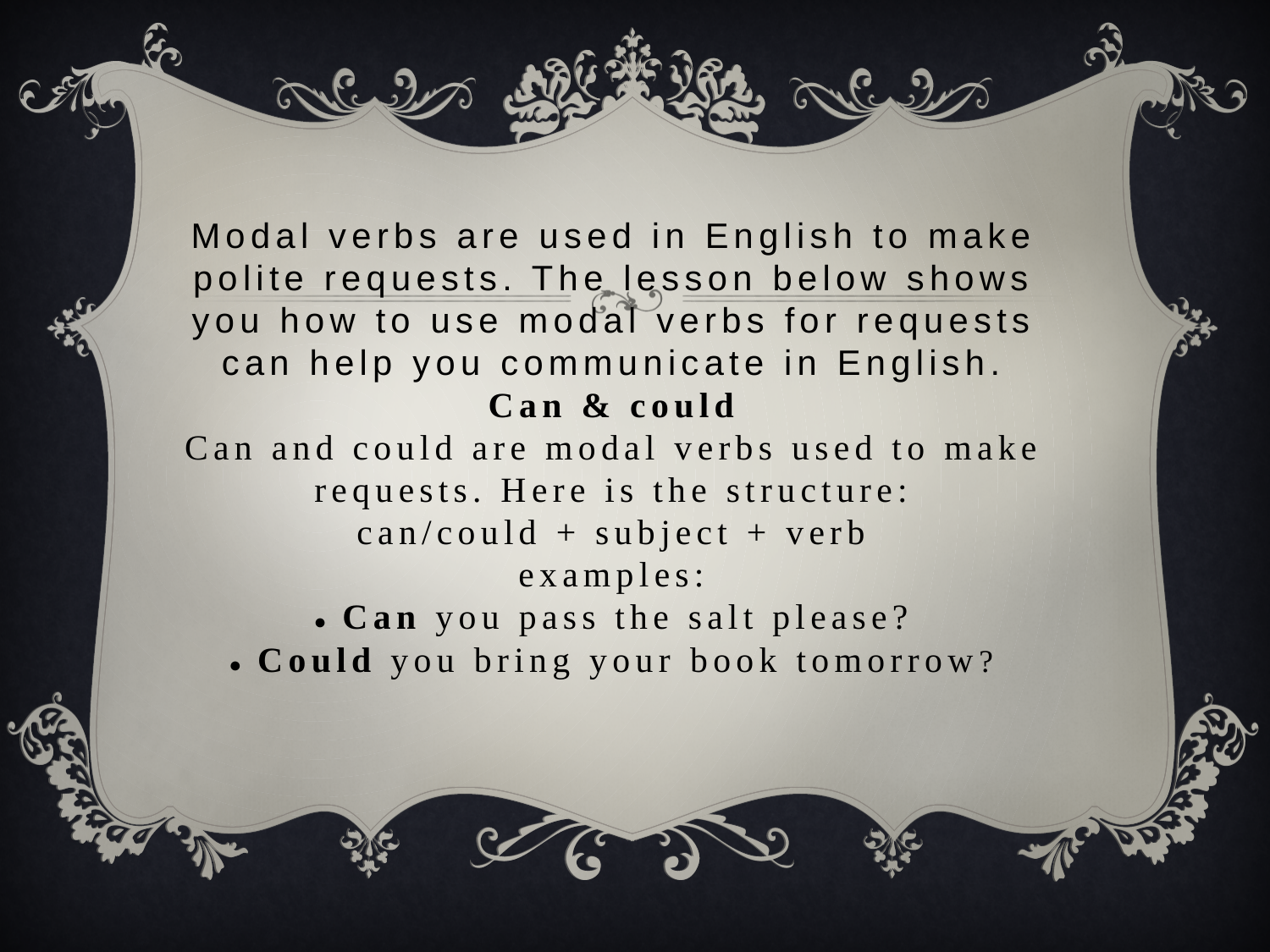

# Modal verbs are used in English to make polite requests. The lesson below shows you how to use modal verbs for requests can help you communicate in English. Can & could Can and could are modal verbs used to make requests. Here is the structure: can/could + subject + verb examples: ● Can you pass the salt please? ● Could you bring your book tomorrow?